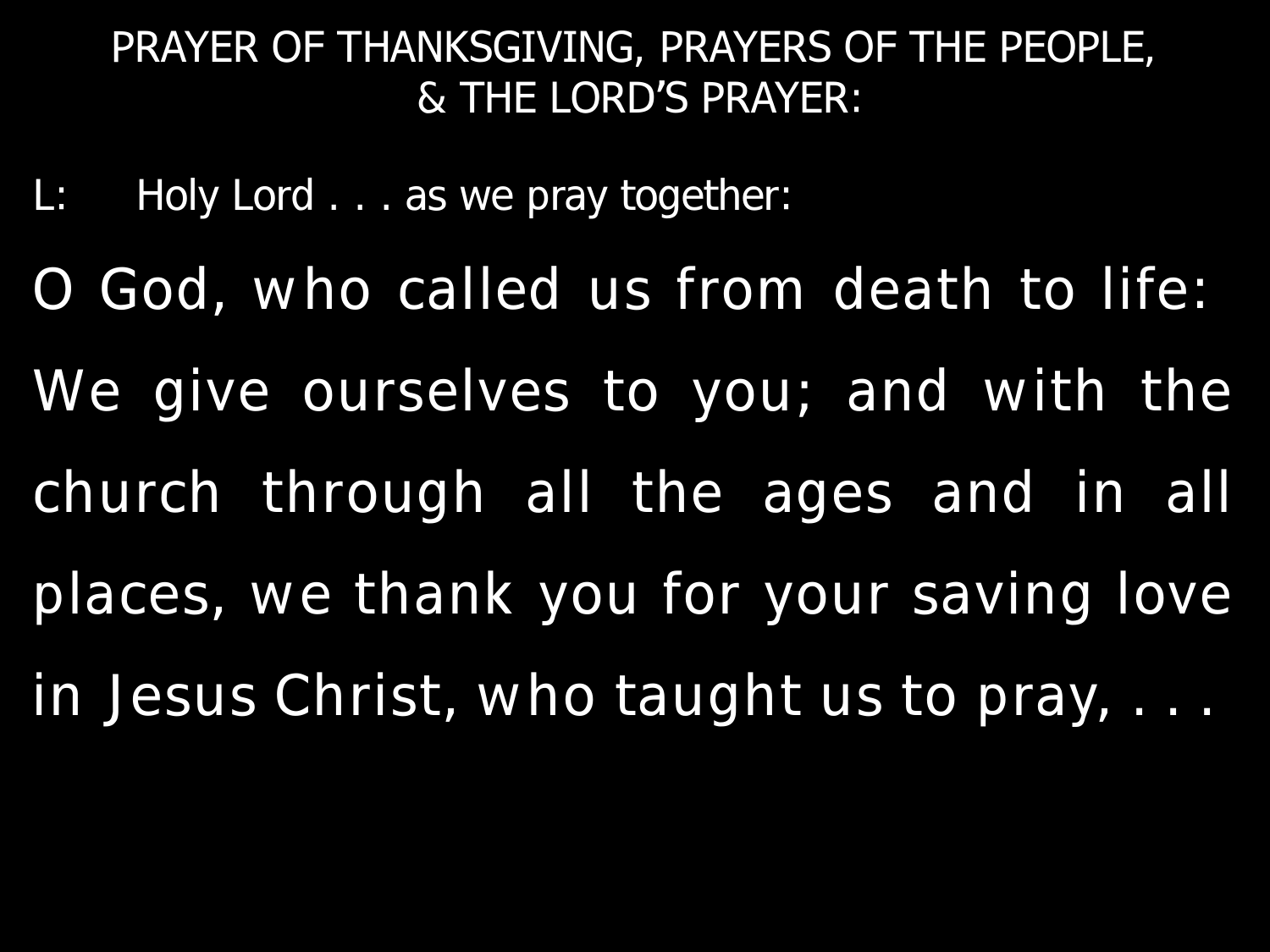

PRAYER OF THANKSGIVING, PRAYERS OF THE PEOPLE,
 & THE LORD’S PRAYER:

L: 	Holy Lord . . . as we pray together:
O God, who called us from death to life:  We give ourselves to you; and with the church through all the ages and in all places, we thank you for your saving love in Jesus Christ, who taught us to pray, . . .